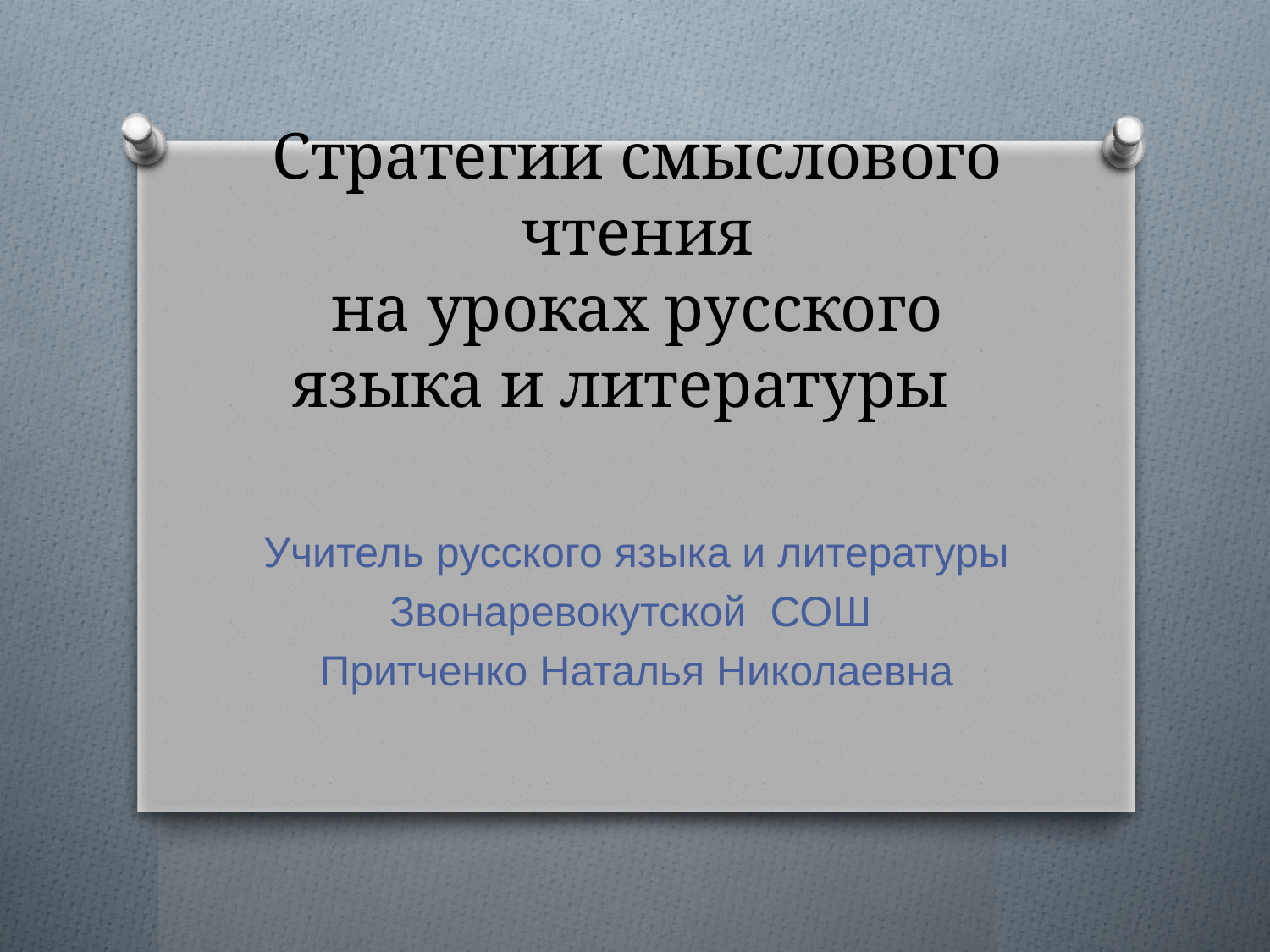

# Стратегии смыслового чтения на уроках русского языка и литературы
Учитель русского языка и литературы
Звонаревокутской  СОШ
Притченко Наталья Николаевна